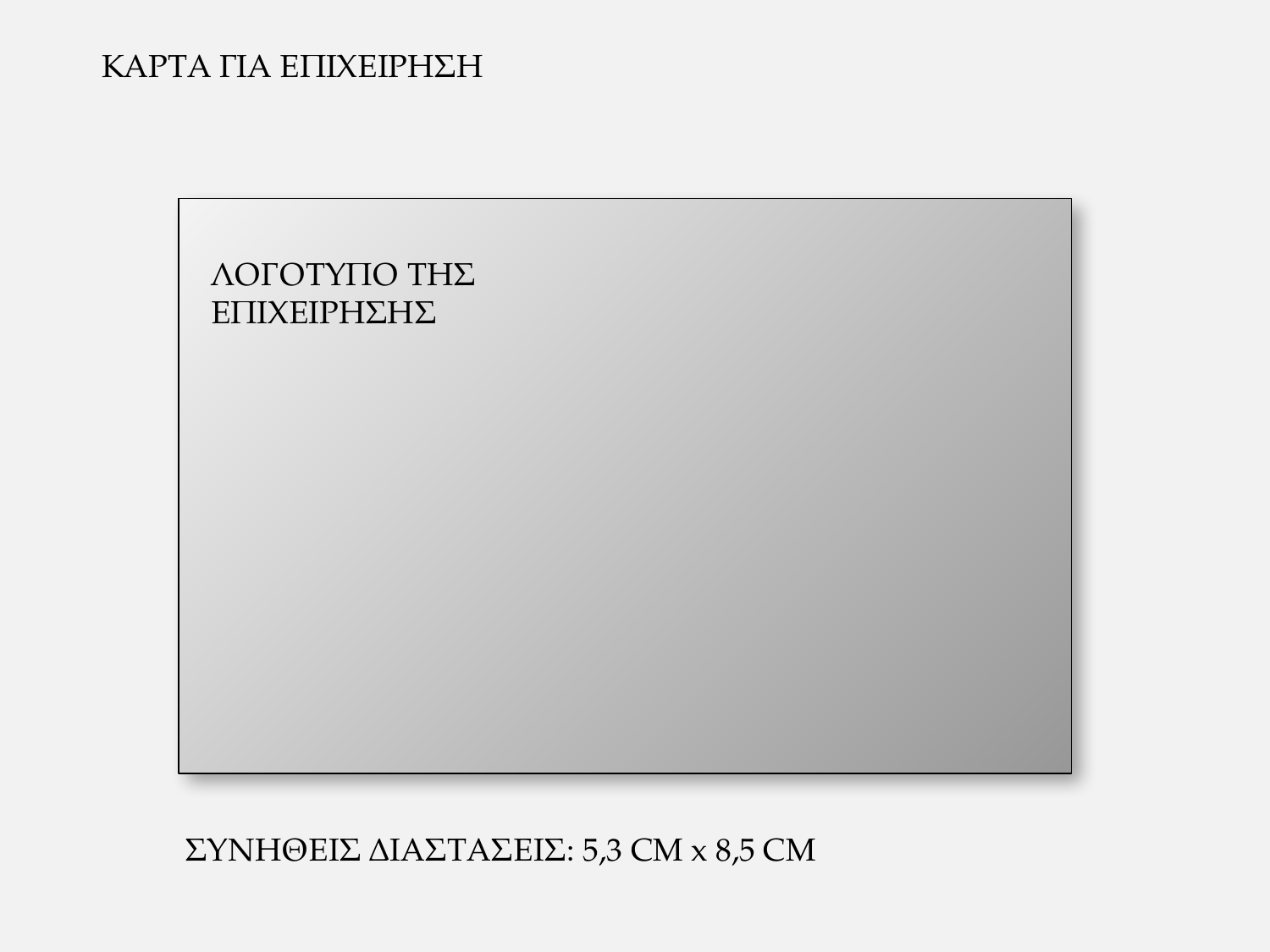

ΚΑΡΤΑ ΓΙΑ ΕΠΙΧΕΙΡΗΣΗ

ΛΟΓΟΤΥΠΟ ΤΗΣ ΕΠΙΧΕΙΡΗΣΗΣ
ΣΥΝΗΘΕΙΣ ΔΙΑΣΤΑΣΕΙΣ: 5,3 CM x 8,5 CM